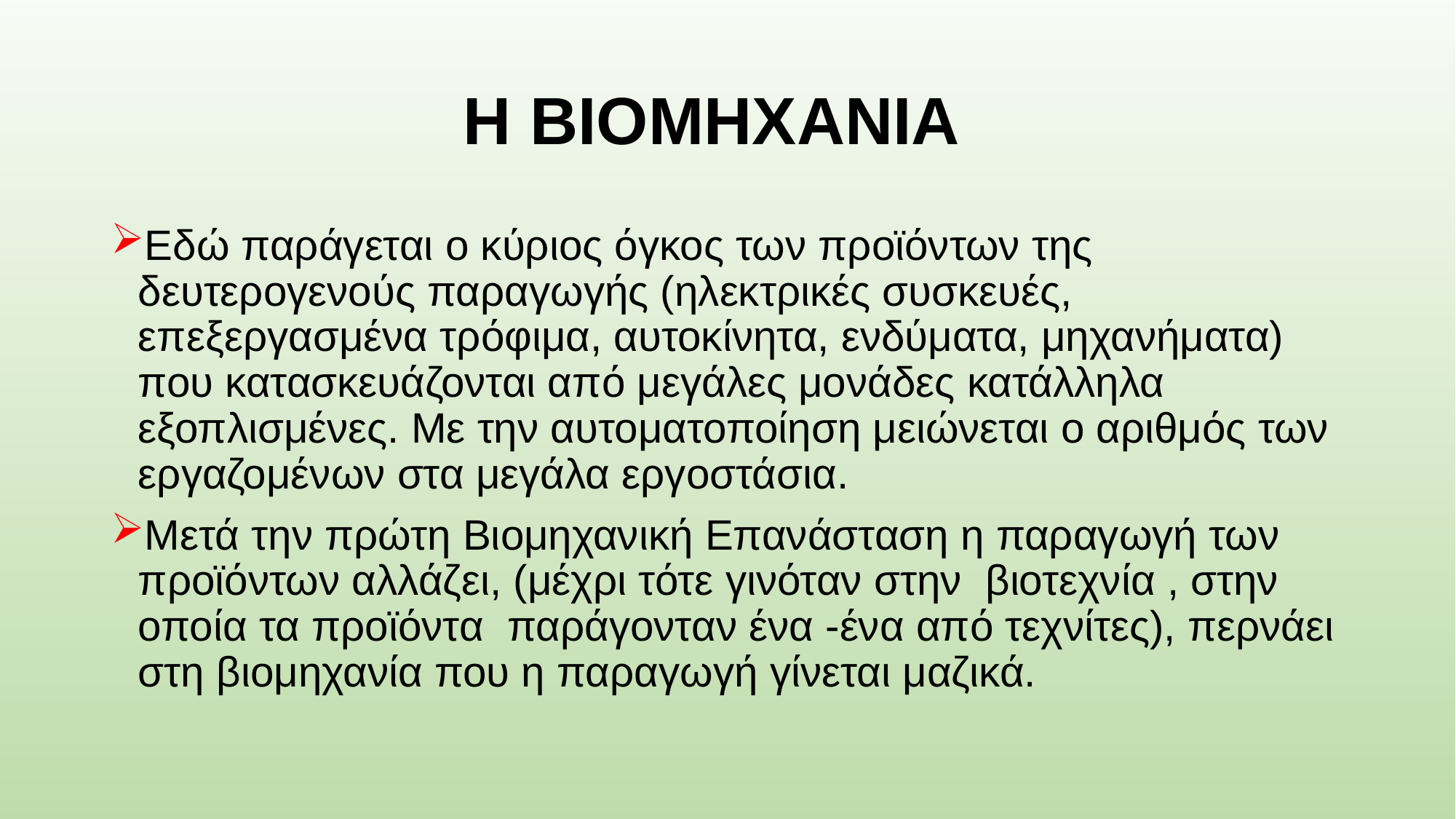

# Η ΒΙΟΜΗΧΑΝΙΑ
Εδώ παράγεται ο κύριος όγκος των προϊόντων της δευτερογενούς παραγωγής (ηλεκτρικές συσκευές, επεξεργασμένα τρόφιμα, αυτοκίνητα, ενδύματα, μηχανήματα) που κατασκευάζονται από μεγάλες μονάδες κατάλληλα εξοπλισμένες. Με την αυτοματοποίηση μειώνεται ο αριθμός των εργαζομένων στα μεγάλα εργοστάσια.
Μετά την πρώτη Βιομηχανική Επανάσταση η παραγωγή των προϊόντων αλλάζει, (μέχρι τότε γινόταν στην  βιοτεχνία , στην οποία τα προϊόντα  παράγονταν ένα -ένα από τεχνίτες), περνάει στη βιομηχανία που η παραγωγή γίνεται μαζικά.